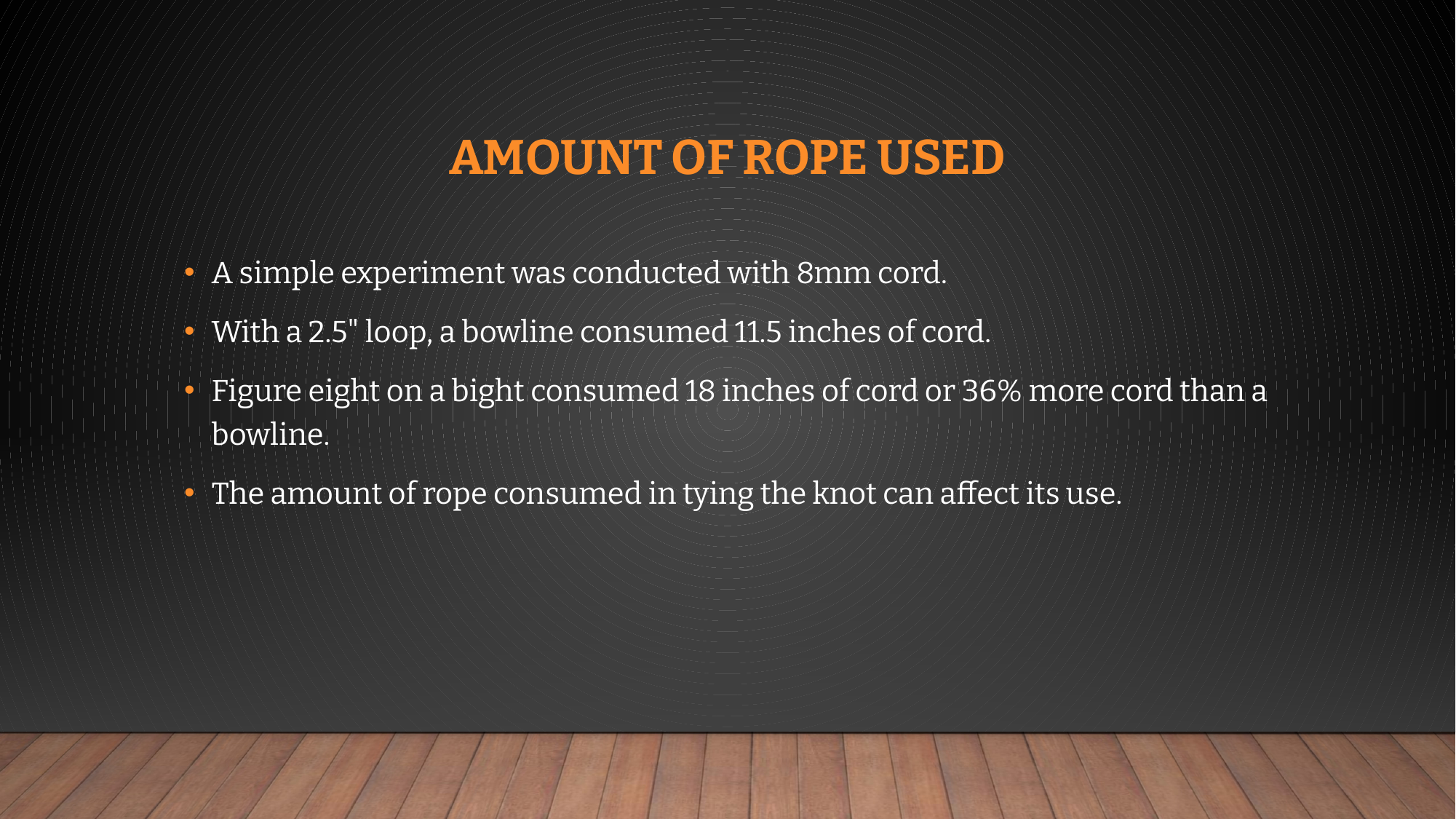

# Amount of Rope Used
A simple experiment was conducted with 8mm cord.
With a 2.5" loop, a bowline consumed 11.5 inches of cord.
Figure eight on a bight consumed 18 inches of cord or 36% more cord than a bowline.
The amount of rope consumed in tying the knot can affect its use.